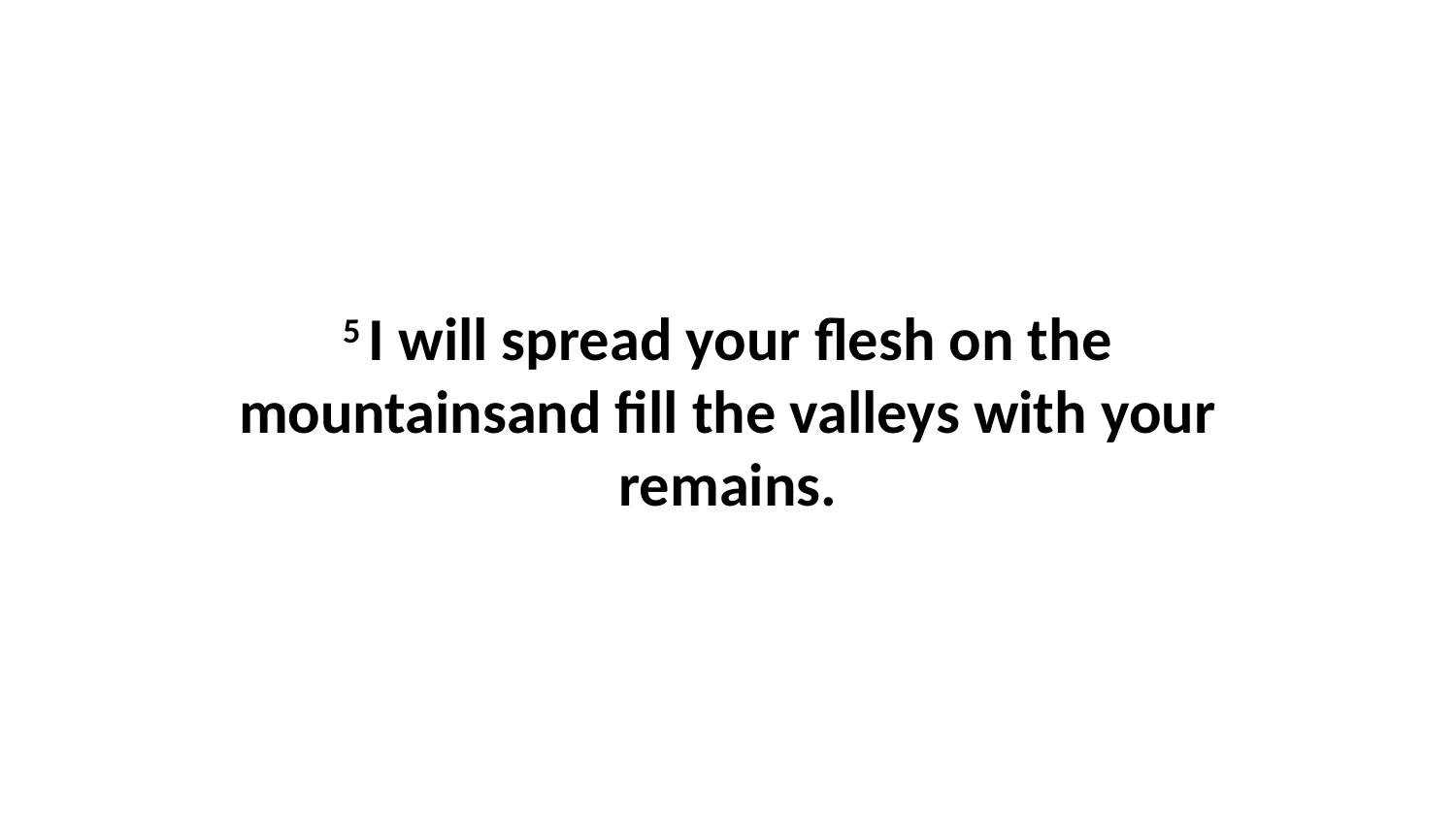

5 I will spread your flesh on the mountainsand fill the valleys with your remains.